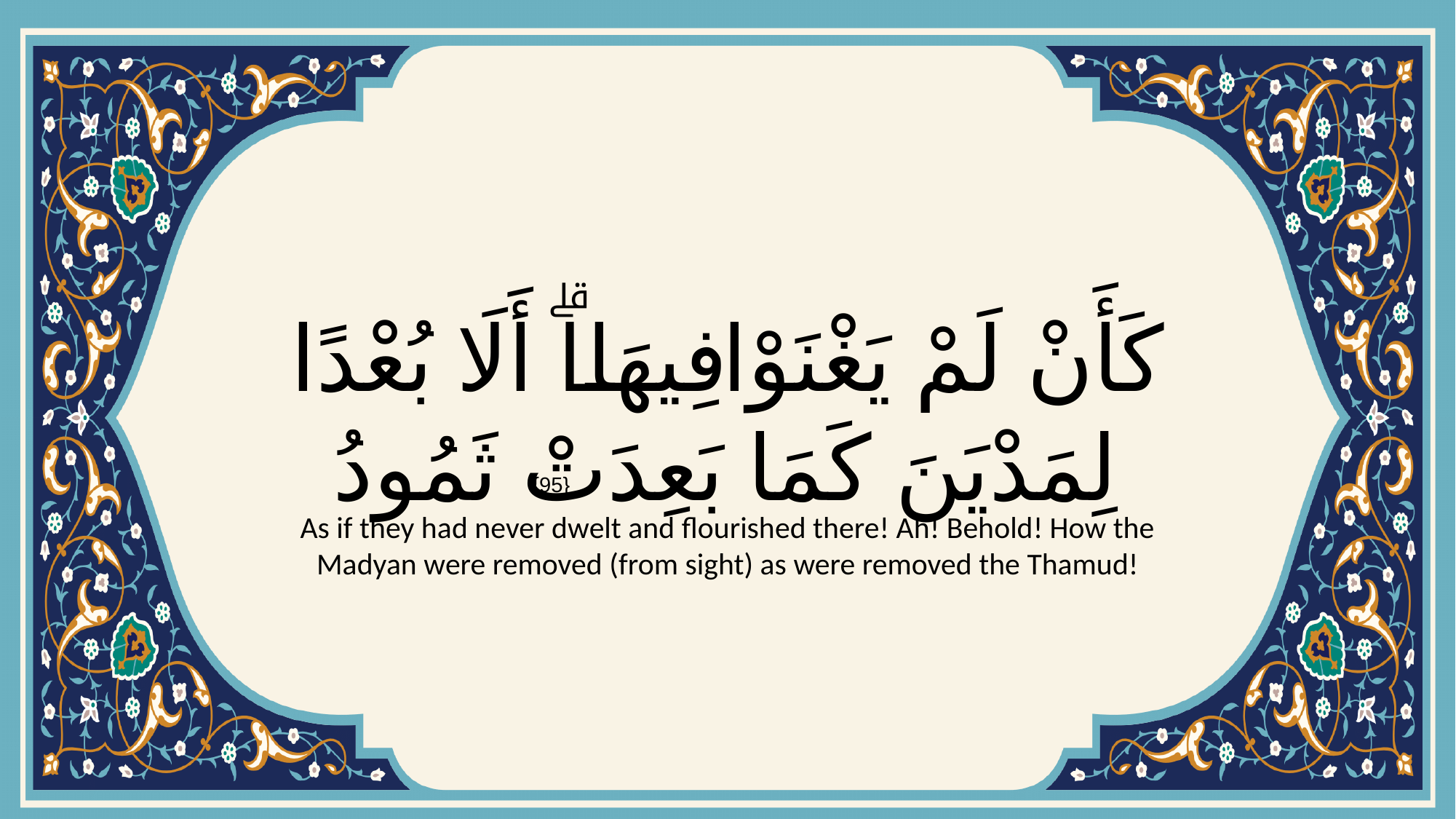

# كَأَنْ لَمْ يَغْنَوْا فِيهَاۗ أَلَا بُعْدًا لِمَدْيَنَ كَمَا بَعِدَتْ ثَمُودُ
{95}
As if they had never dwelt and flourished there! Ah! Behold! How the Madyan were removed (from sight) as were removed the Thamud!